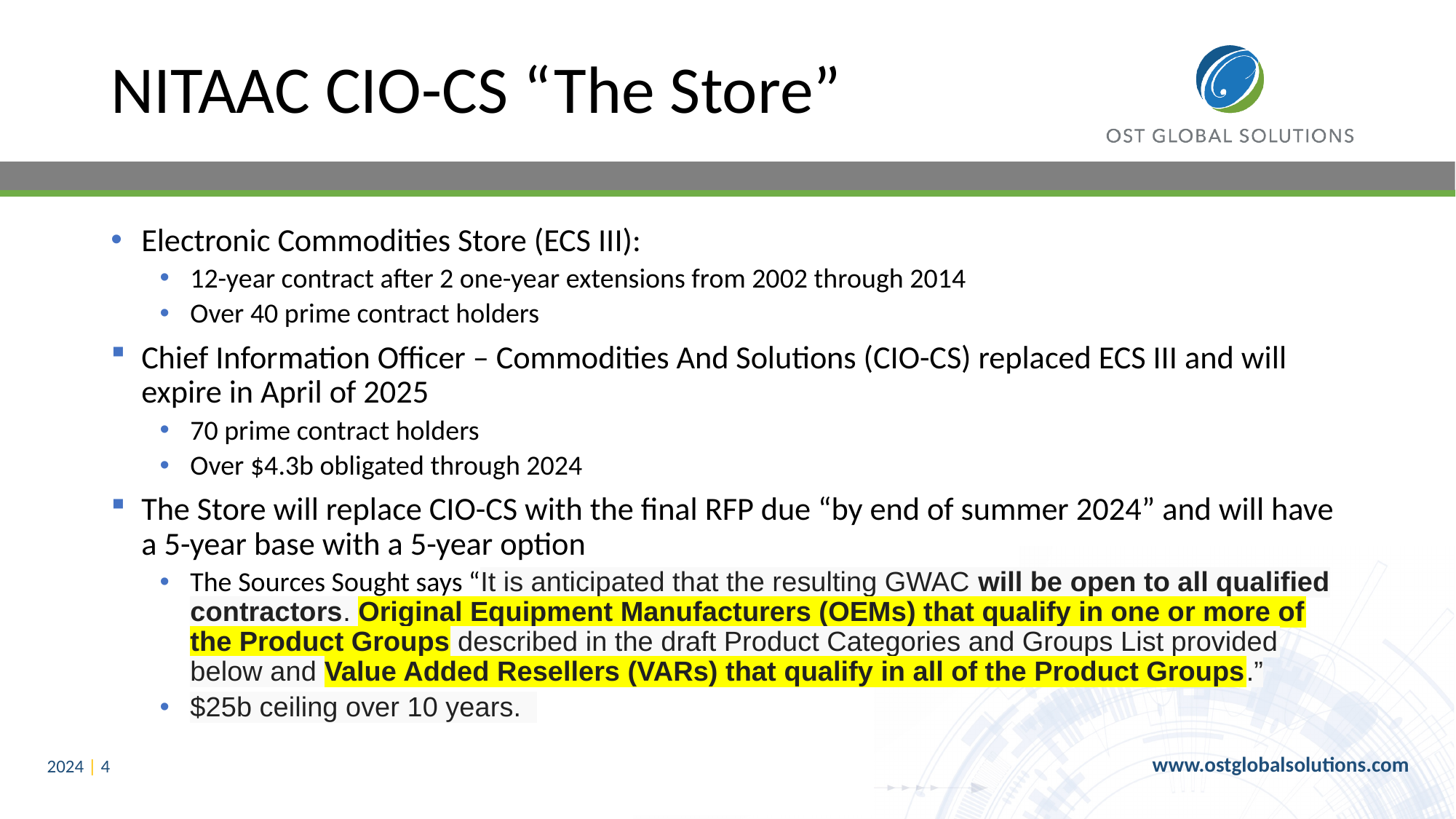

# NITAAC CIO-CS “The Store”
Electronic Commodities Store (ECS III):
12-year contract after 2 one-year extensions from 2002 through 2014
Over 40 prime contract holders
Chief Information Officer – Commodities And Solutions (CIO-CS) replaced ECS III and will expire in April of 2025
70 prime contract holders
Over $4.3b obligated through 2024
The Store will replace CIO-CS with the final RFP due “by end of summer 2024” and will have a 5-year base with a 5-year option
The Sources Sought says “It is anticipated that the resulting GWAC will be open to all qualified contractors. Original Equipment Manufacturers (OEMs) that qualify in one or more of the Product Groups described in the draft Product Categories and Groups List provided below and Value Added Resellers (VARs) that qualify in all of the Product Groups.”
$25b ceiling over 10 years.